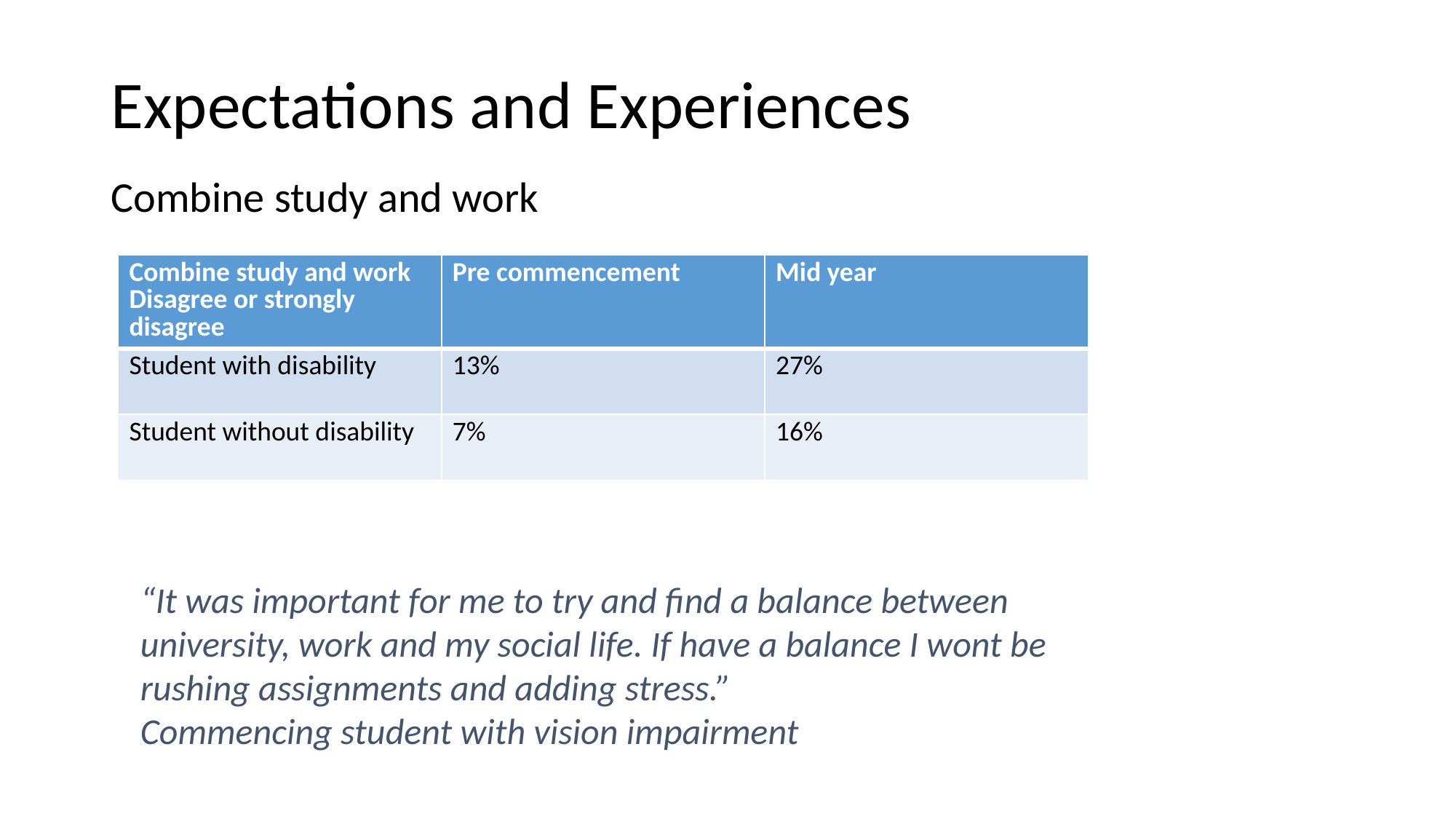

# Expectations and Experiences
Combine study and work
| Combine study and work Disagree or strongly disagree | Pre commencement | Mid year |
| --- | --- | --- |
| Student with disability | 13% | 27% |
| Student without disability | 7% | 16% |
“It was important for me to try and find a balance between university, work and my social life. If have a balance I wont be rushing assignments and adding stress.”
Commencing student with vision impairment